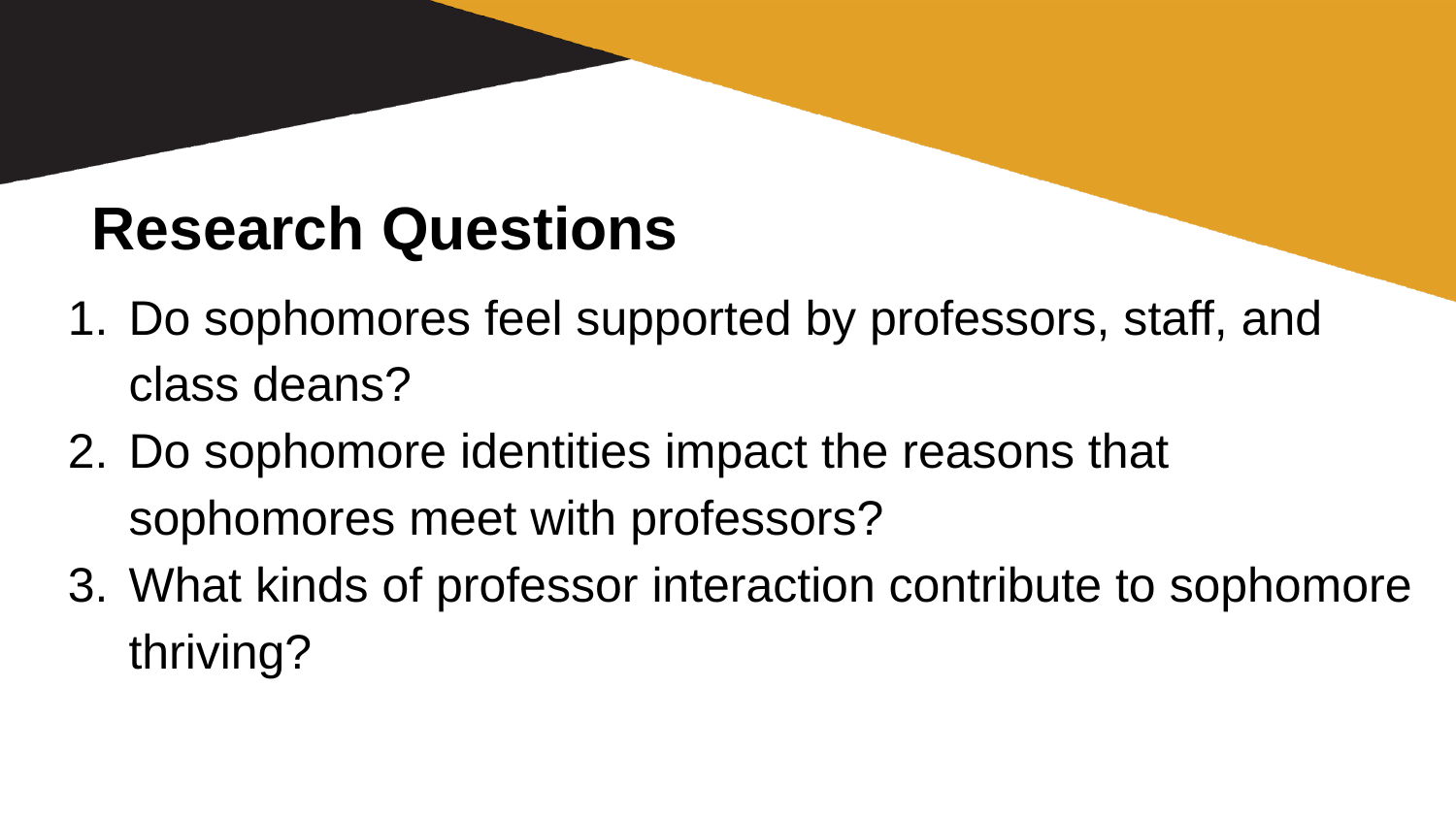

# Research Questions
Do sophomores feel supported by professors, staff, and class deans?
Do sophomore identities impact the reasons that sophomores meet with professors?
What kinds of professor interaction contribute to sophomore thriving?